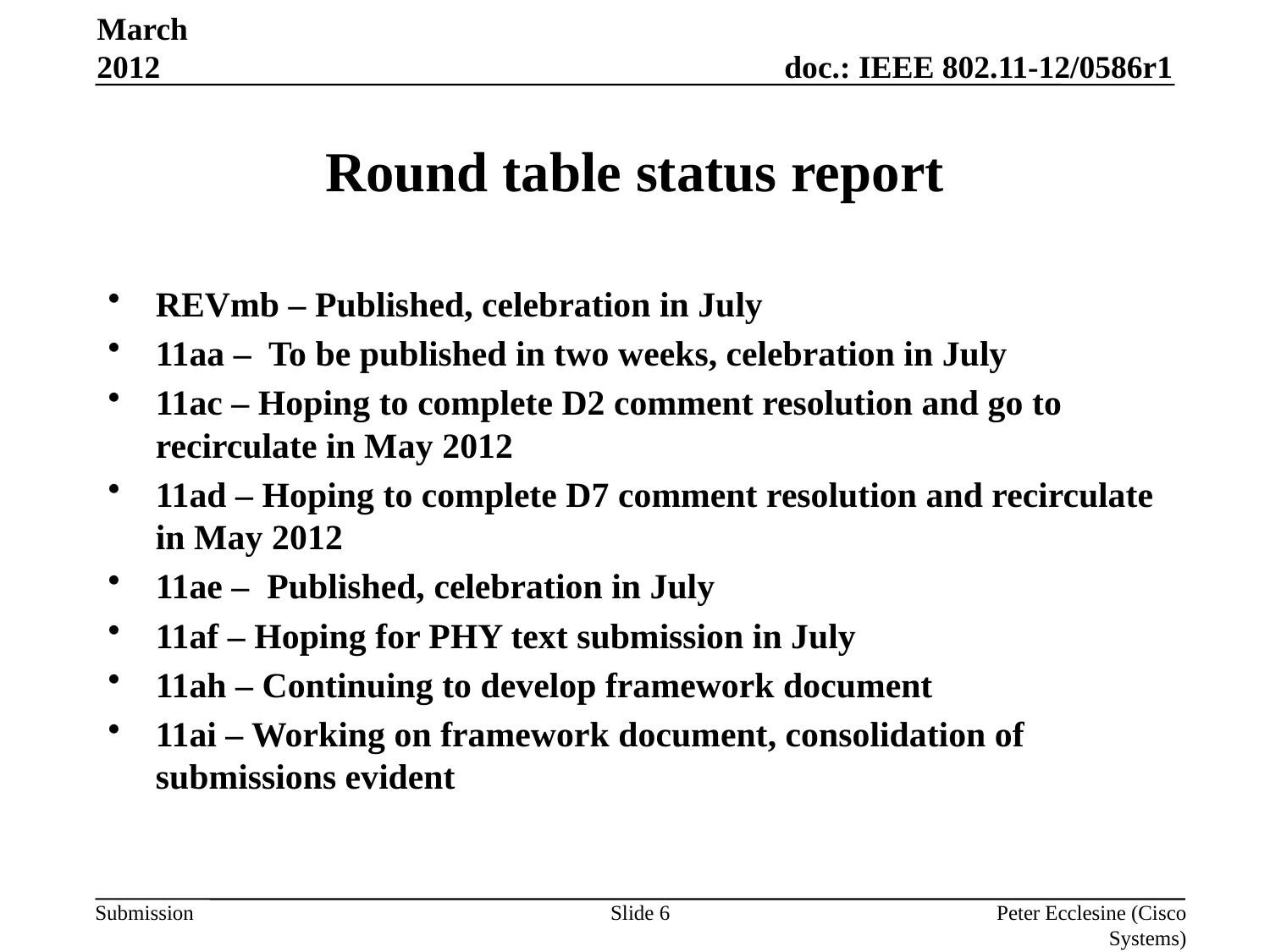

March 2012
# Round table status report
REVmb – Published, celebration in July
11aa –  To be published in two weeks, celebration in July
11ac – Hoping to complete D2 comment resolution and go to recirculate in May 2012
11ad – Hoping to complete D7 comment resolution and recirculate in May 2012
11ae –  Published, celebration in July
11af – Hoping for PHY text submission in July
11ah – Continuing to develop framework document
11ai – Working on framework document, consolidation of submissions evident
Slide 6
Peter Ecclesine (Cisco Systems)